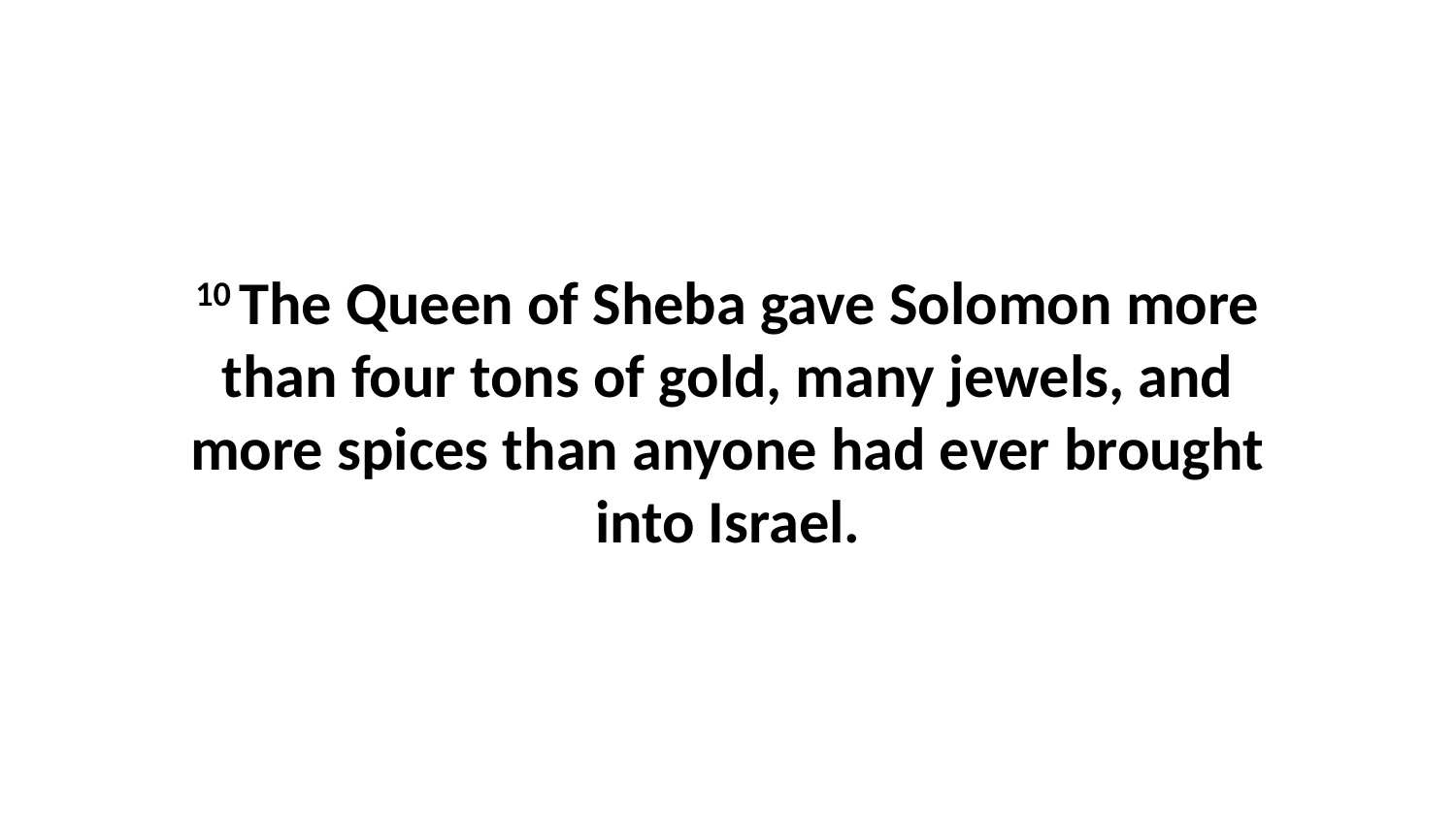

10 The Queen of Sheba gave Solomon more than four tons of gold, many jewels, and more spices than anyone had ever brought into Israel.